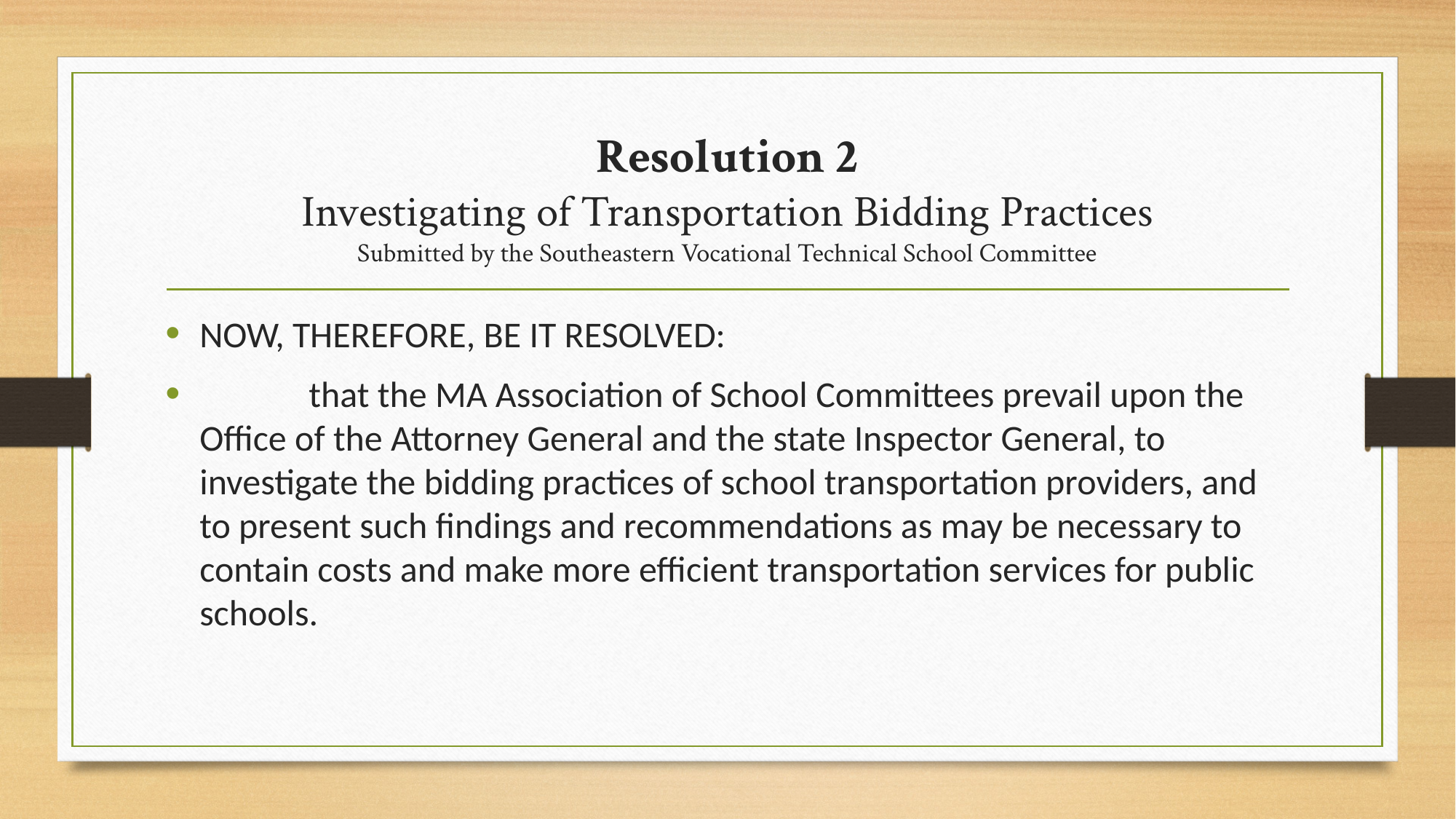

# Resolution 2 Investigating of Transportation Bidding Practices Submitted by the Southeastern Vocational Technical School Committee
NOW, THEREFORE, BE IT RESOLVED:
 	that the MA Association of School Committees prevail upon the Office of the Attorney General and the state Inspector General, to investigate the bidding practices of school transportation providers, and to present such findings and recommendations as may be necessary to contain costs and make more efficient transportation services for public schools.